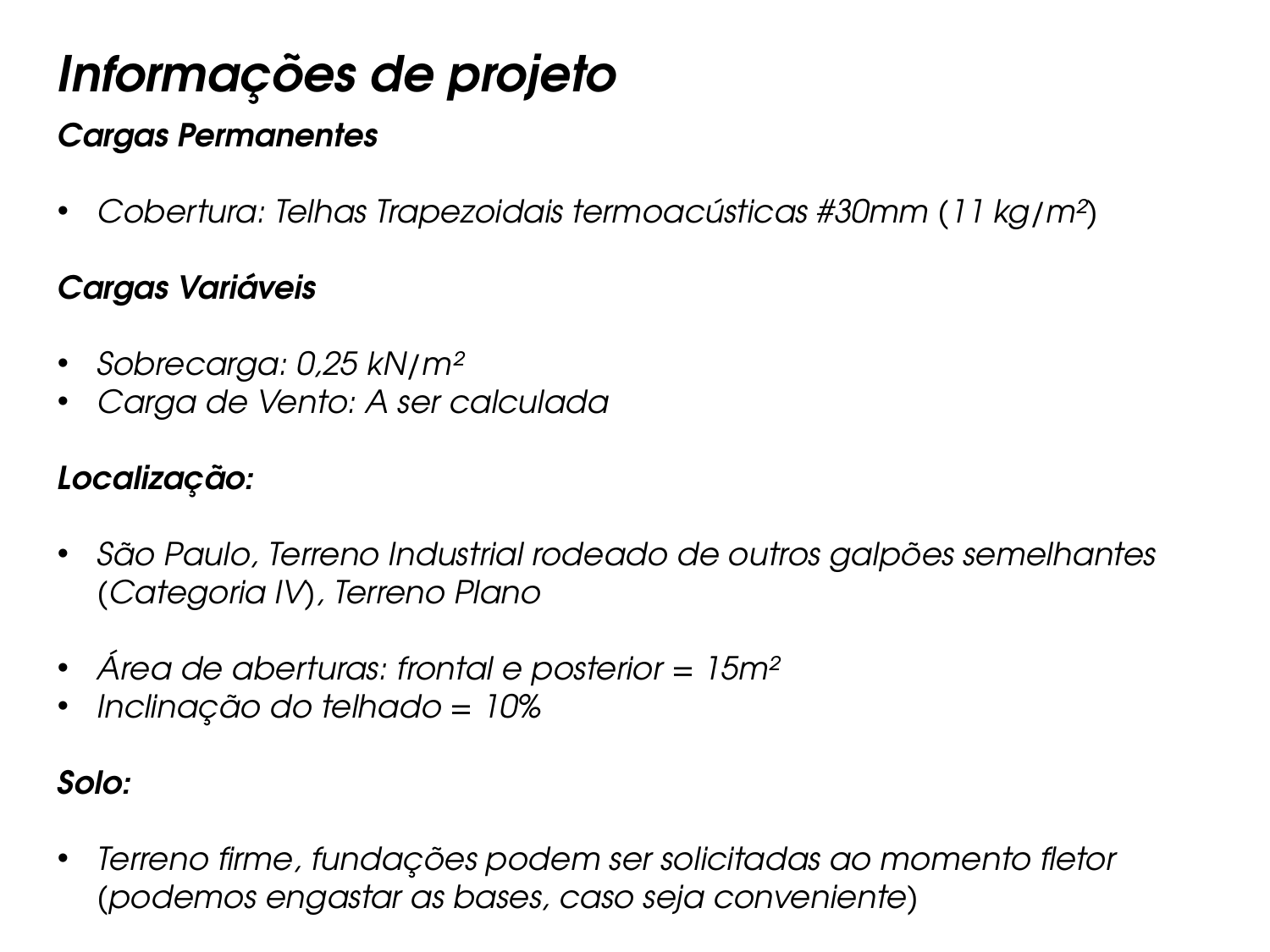

Informações de projeto
Cargas Permanentes

Cobertura: Telhas Trapezoidais termoacústicas #30mm (11 kg/m²)

Cargas Variáveis

Sobrecarga: 0,25 kN/m²
Carga de Vento: A ser calculada

Localização:

São Paulo, Terreno Industrial rodeado de outros galpões semelhantes (Categoria IV), Terreno Plano

Área de aberturas: frontal e posterior = 15m²
Inclinação do telhado = 10%

Solo:

Terreno firme, fundações podem ser solicitadas ao momento fletor (podemos engastar as bases, caso seja conveniente)